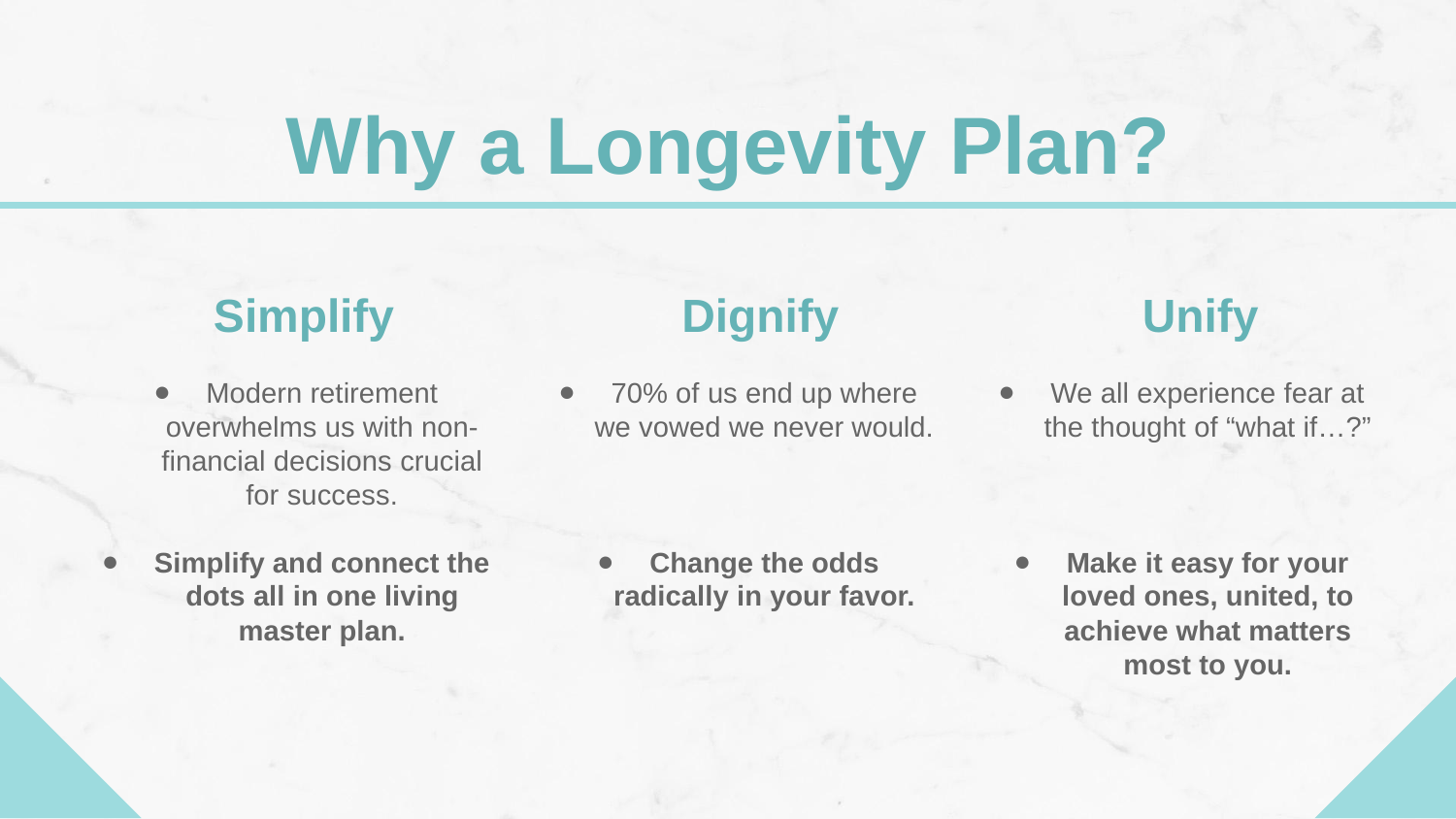

Why a Longevity Plan?
# Simplify
Dignify
Unify
Modern retirement overwhelms us with non-financial decisions crucial for success.
Simplify and connect the dots all in one living master plan.
70% of us end up where we vowed we never would.

Change the odds radically in your favor.
We all experience fear at the thought of “what if…?”

Make it easy for your loved ones, united, to achieve what matters most to you.